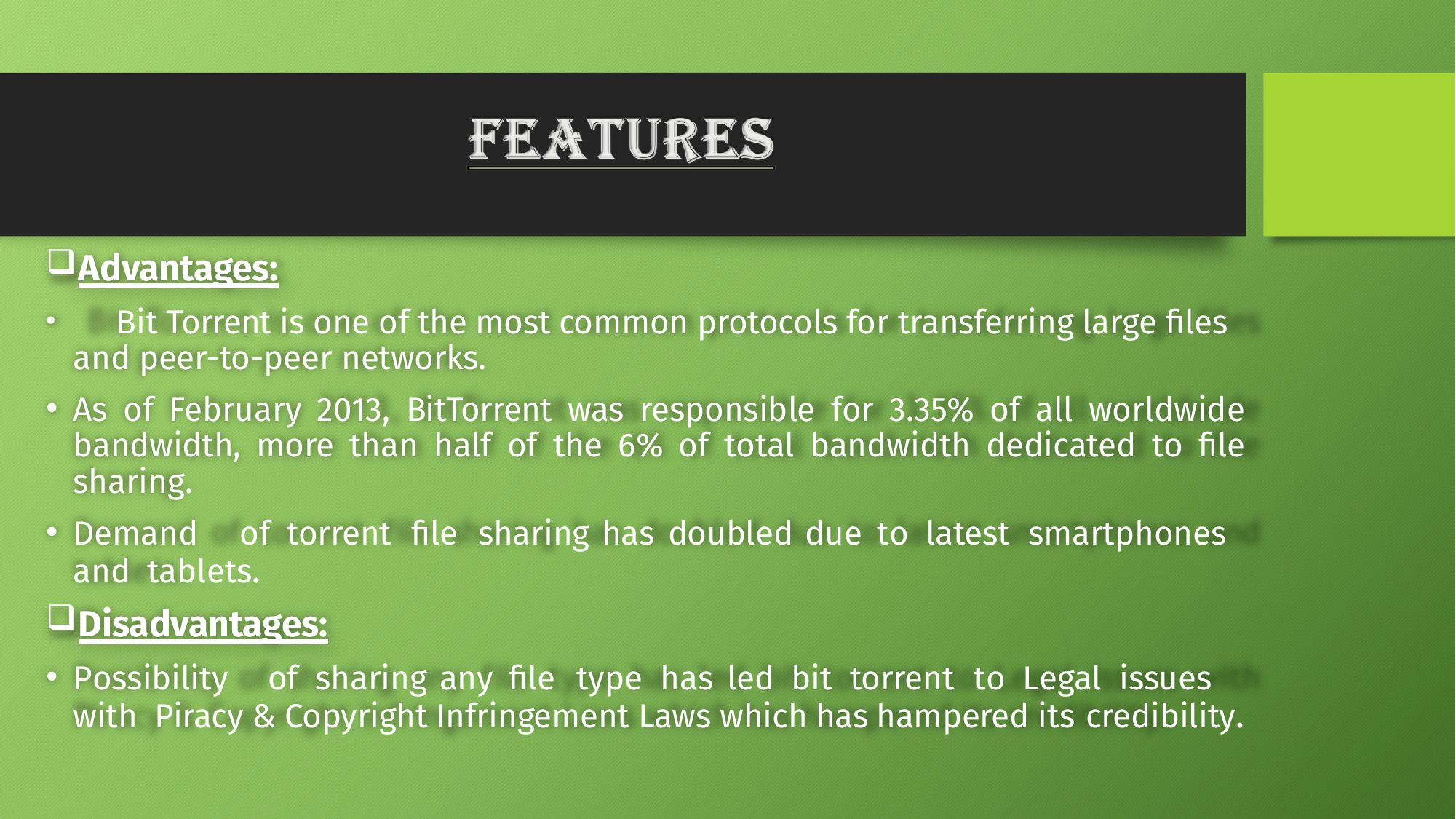

Advantages:
	Bit Torrent is one of the most common protocols for transferring large files  and peer-to-peer networks.
As of February 2013, BitTorrent was responsible for 3.35% of all worldwide  bandwidth, more than half of the 6% of total bandwidth dedicated to file  sharing.
Demand	of	torrent	file	sharing	has	doubled	due	to	latest	smartphones	and  tablets.
Disadvantages:
Possibility	of	sharing	any	file	type	has	led	bit	torrent	to	Legal	issues	with  Piracy & Copyright Infringement Laws which has hampered its credibility.